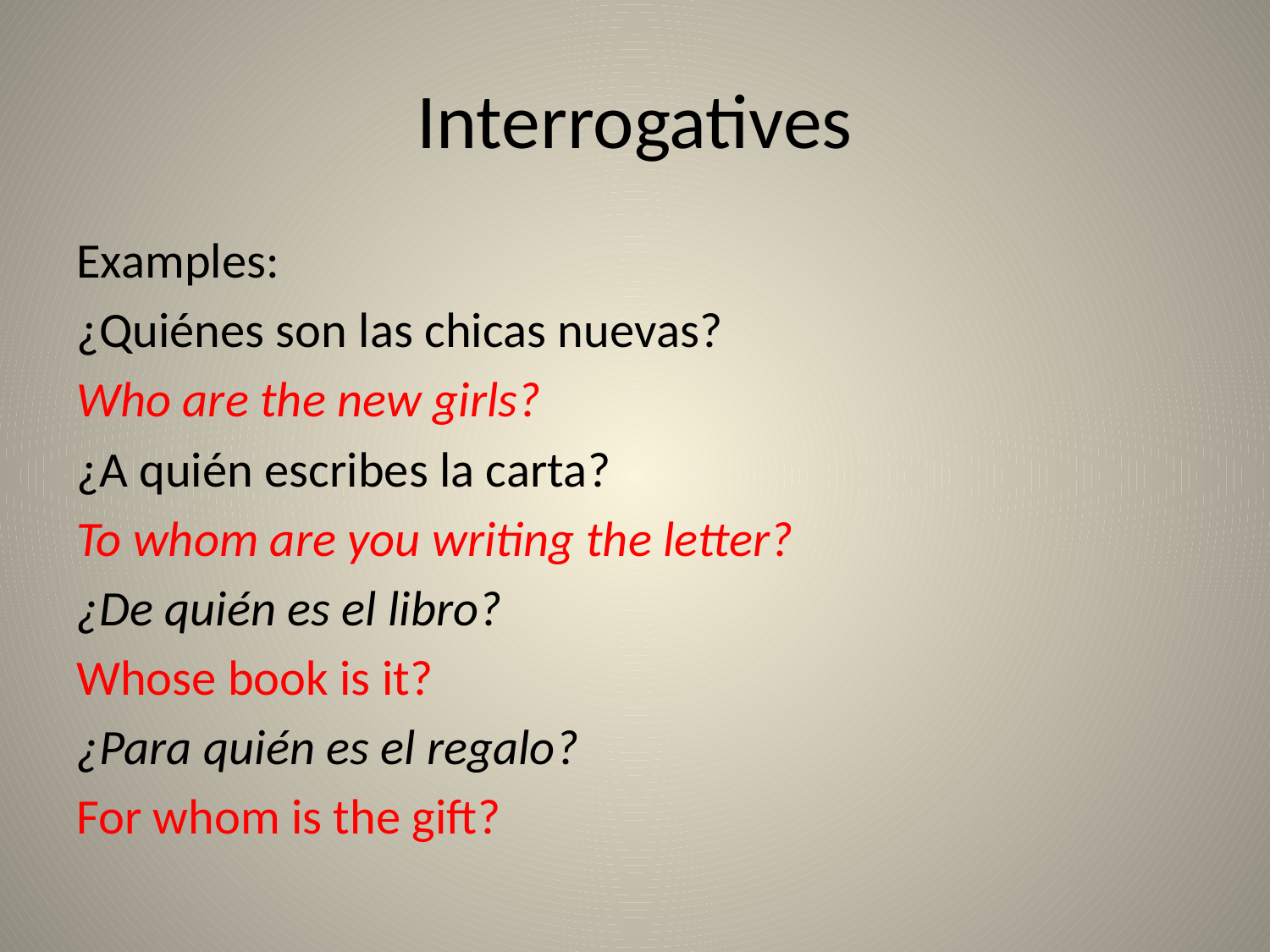

# Interrogatives
Examples:
¿Quiénes son las chicas nuevas?
Who are the new girls?
¿A quién escribes la carta?
To whom are you writing the letter?
¿De quién es el libro?
Whose book is it?
¿Para quién es el regalo?
For whom is the gift?